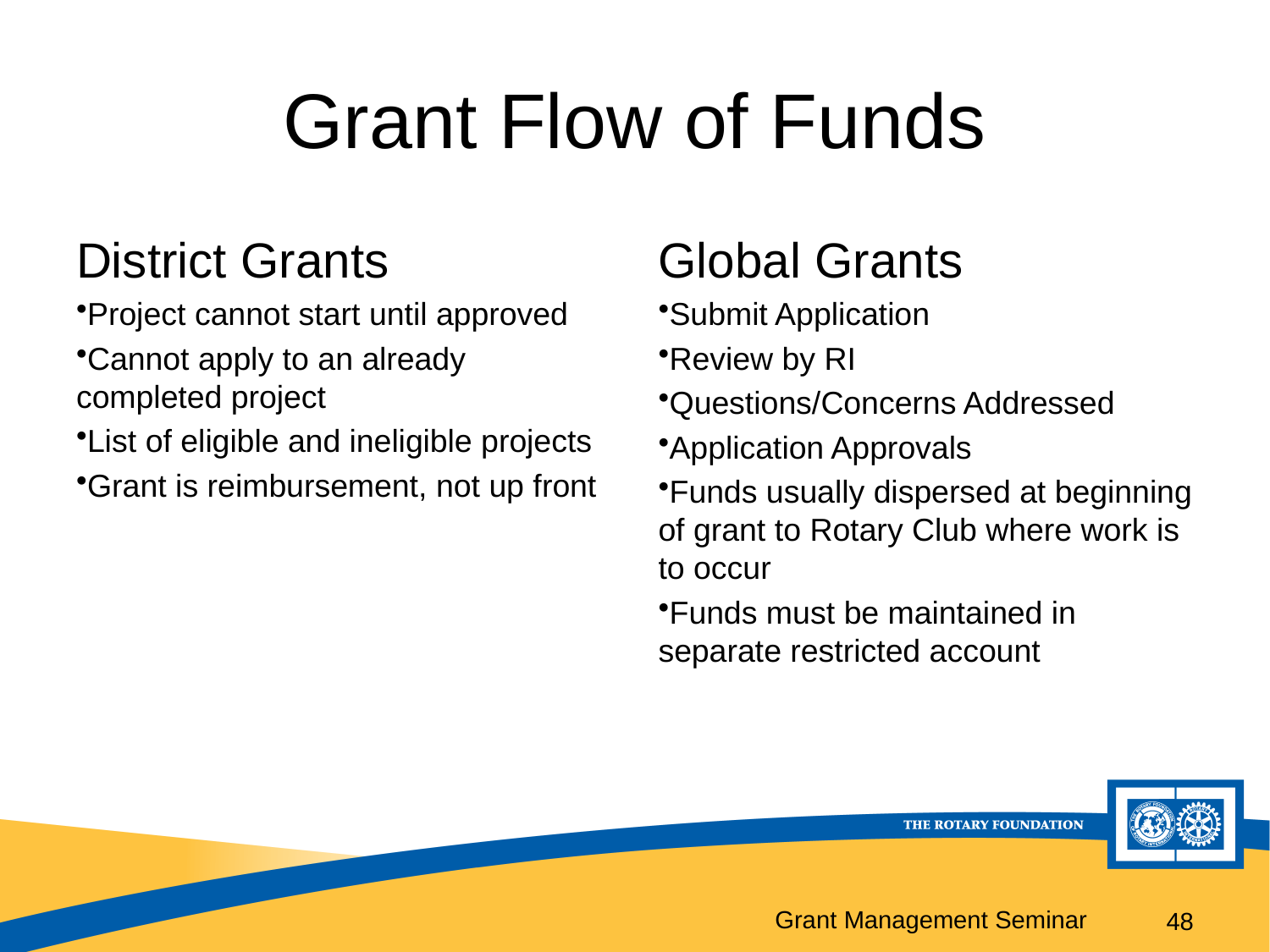

# Grant Flow of Funds
District Grants
Project cannot start until approved
Cannot apply to an already completed project
List of eligible and ineligible projects
Grant is reimbursement, not up front
Global Grants
Submit Application
Review by RI
Questions/Concerns Addressed
Application Approvals
Funds usually dispersed at beginning of grant to Rotary Club where work is to occur
Funds must be maintained in separate restricted account

48